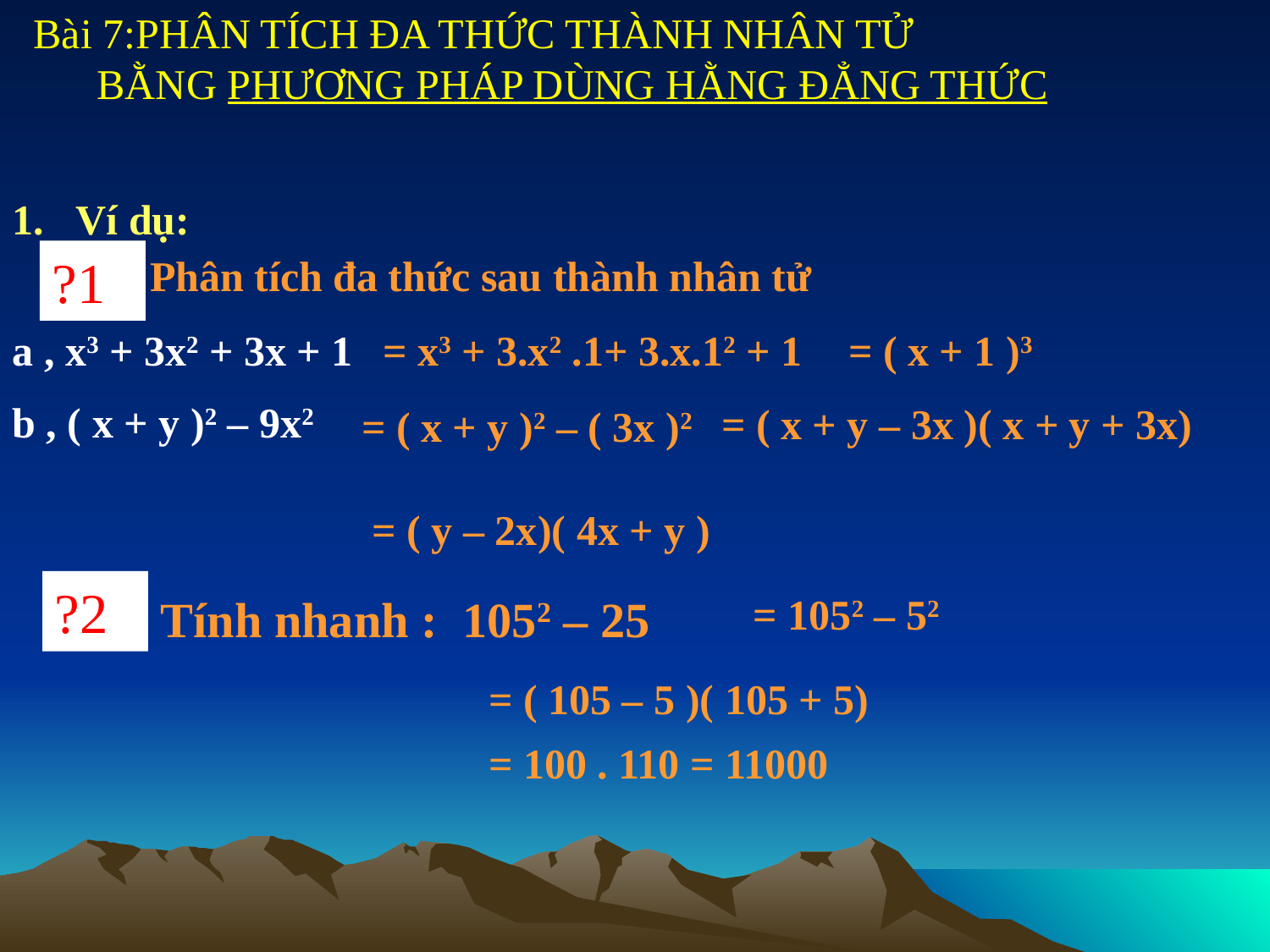

Bài 7:PHÂN TÍCH ĐA THỨC THÀNH NHÂN TỬ
      BẰNG PHƯƠNG PHÁP DÙNG HẰNG ĐẲNG THỨC
Ví dụ:

?1
Phân tích đa thức sau thành nhân tử
a , x3 + 3x2 + 3x + 1
b , ( x + y )2 – 9x2

= x3 + 3.x2 .1+ 3.x.12 + 1

= ( x + 1 )3
= ( x + y – 3x )( x + y + 3x)
= ( x + y )2 – ( 3x )2
= ( y – 2x)( 4x + y )
?2
Tính nhanh :  1052 – 25
= 1052 – 52

= ( 105 – 5 )( 105 + 5)
= 100 . 110 = 11000